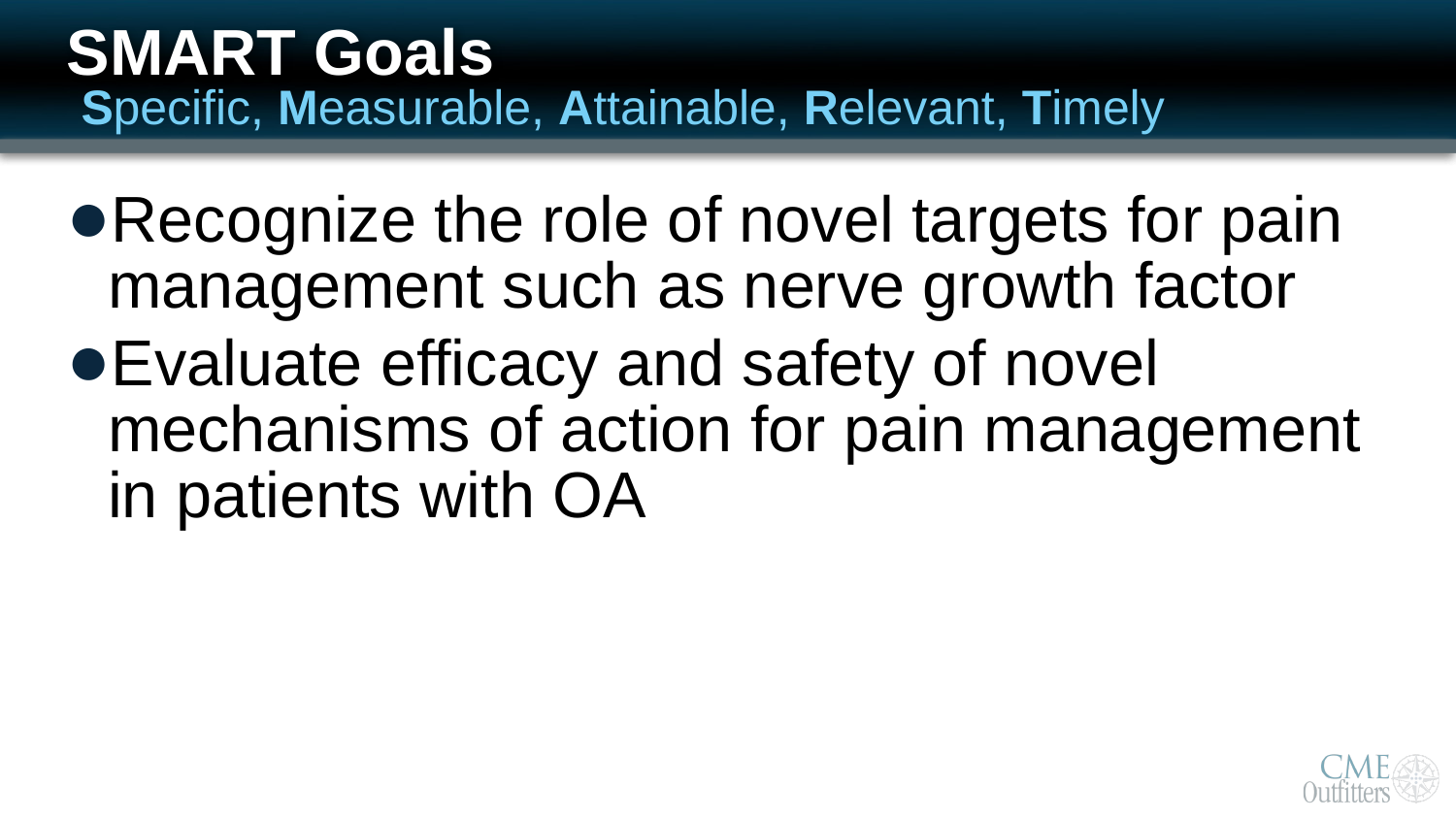

# SMART Goals
Specific, Measurable, Attainable, Relevant, Timely
Recognize the role of novel targets for pain management such as nerve growth factor
Evaluate efficacy and safety of novel mechanisms of action for pain management in patients with OA